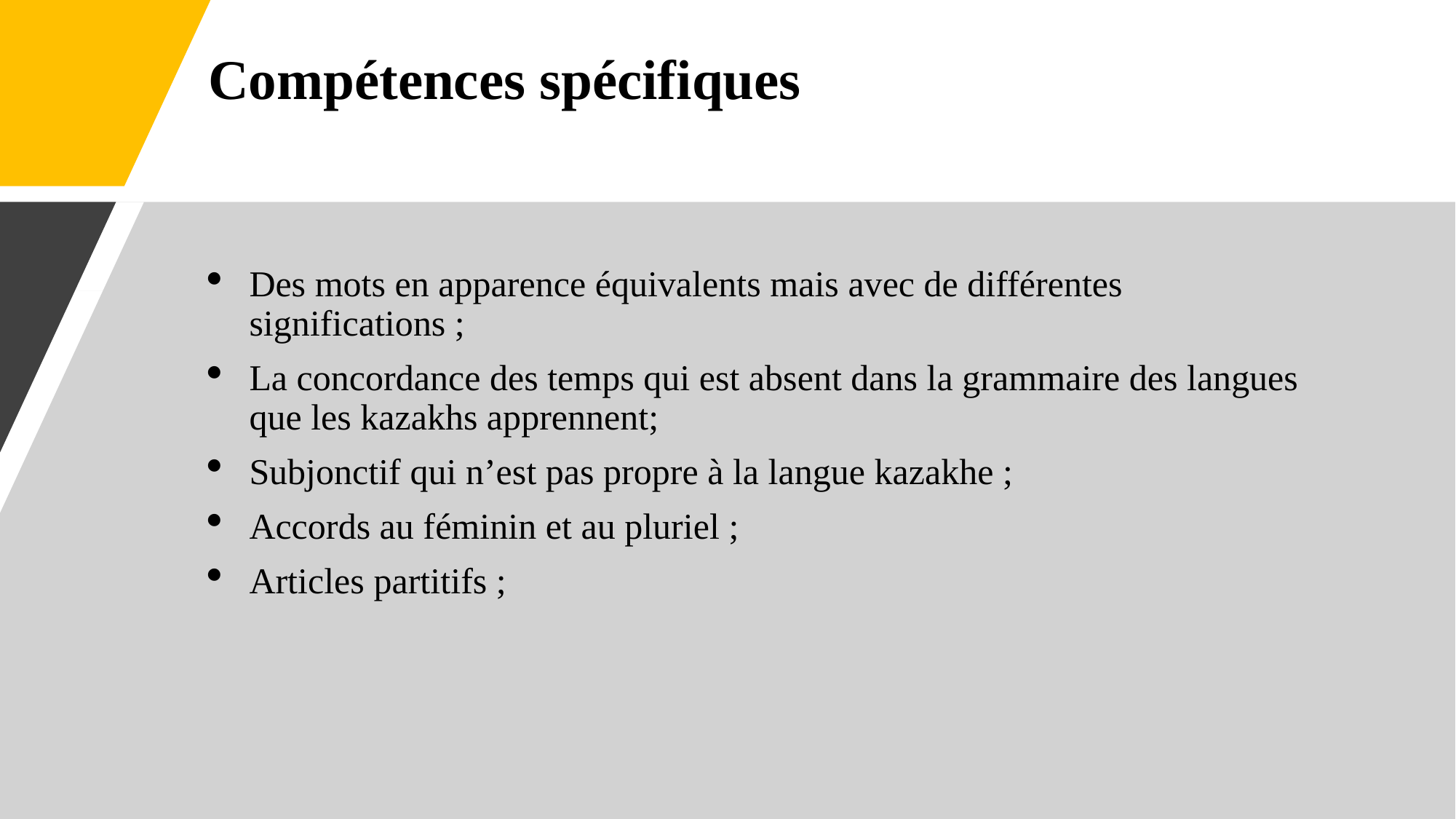

# Compétences spécifiques

Des mots en apparence équivalents mais avec de différentes significations ;
La concordance des temps qui est absent dans la grammaire des langues que les kazakhs apprennent;
Subjonctif qui n’est pas propre à la langue kazakhe ;
Accords au féminin et au pluriel ;
Articles partitifs ;